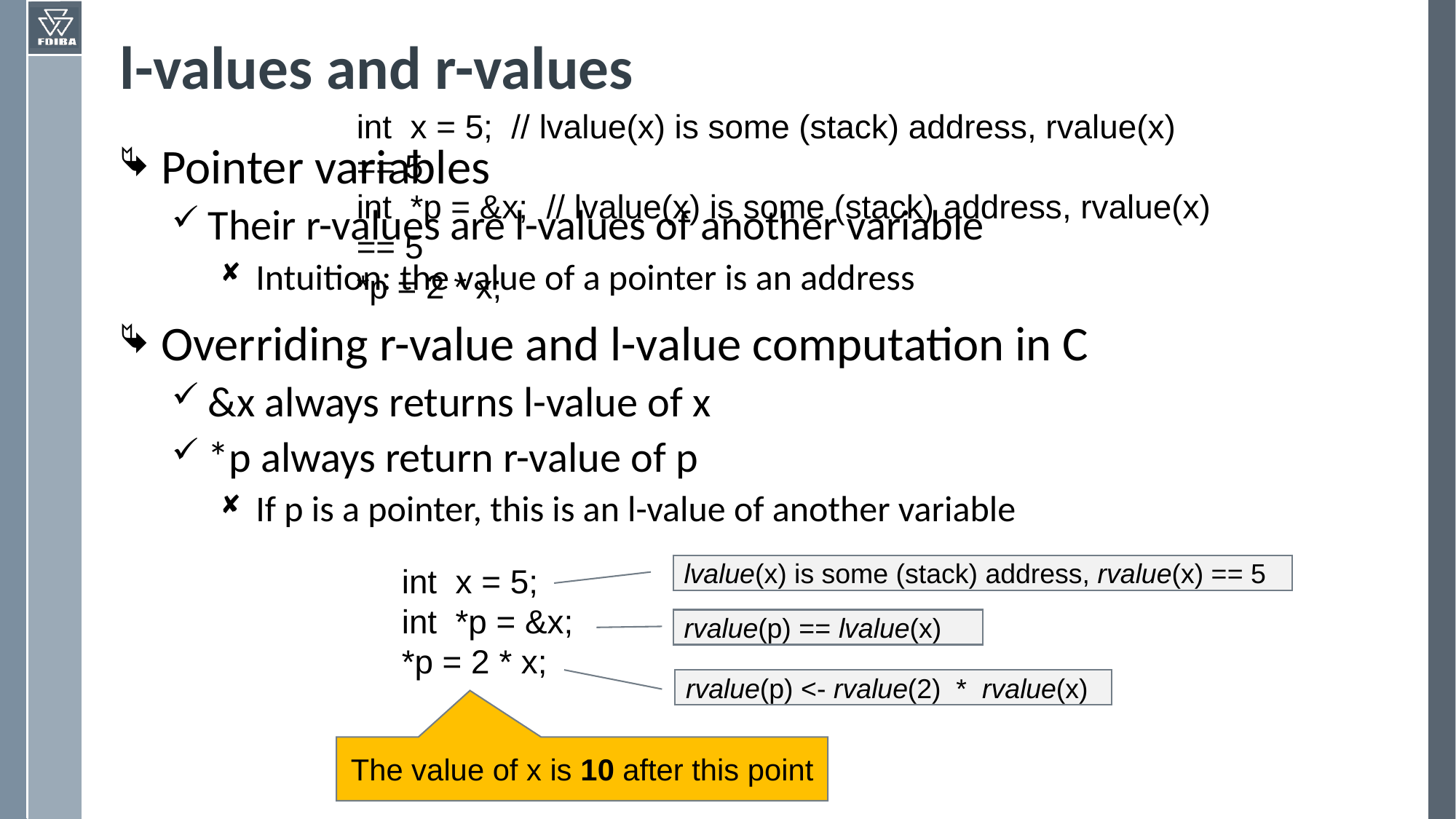

# l-values and r-values
int  x = 5;  // lvalue(x) is some (stack) address, rvalue(x) == 5
int  *p = &x;  // lvalue(x) is some (stack) address, rvalue(x) == 5
*p = 2 * x;
Pointer variables
Their r-values are l-values of another variable
Intuition: the value of a pointer is an address
Overriding r-value and l-value computation in C
&x always returns l-value of x
*p always return r-value of p
If p is a pointer, this is an l-value of another variable
int  x = 5;
int  *p = &x;
*p = 2 * x;
lvalue(x) is some (stack) address, rvalue(x) == 5
rvalue(p) == lvalue(x)
rvalue(p) <- rvalue(2)  *  rvalue(x)
The value of x is 10 after this point